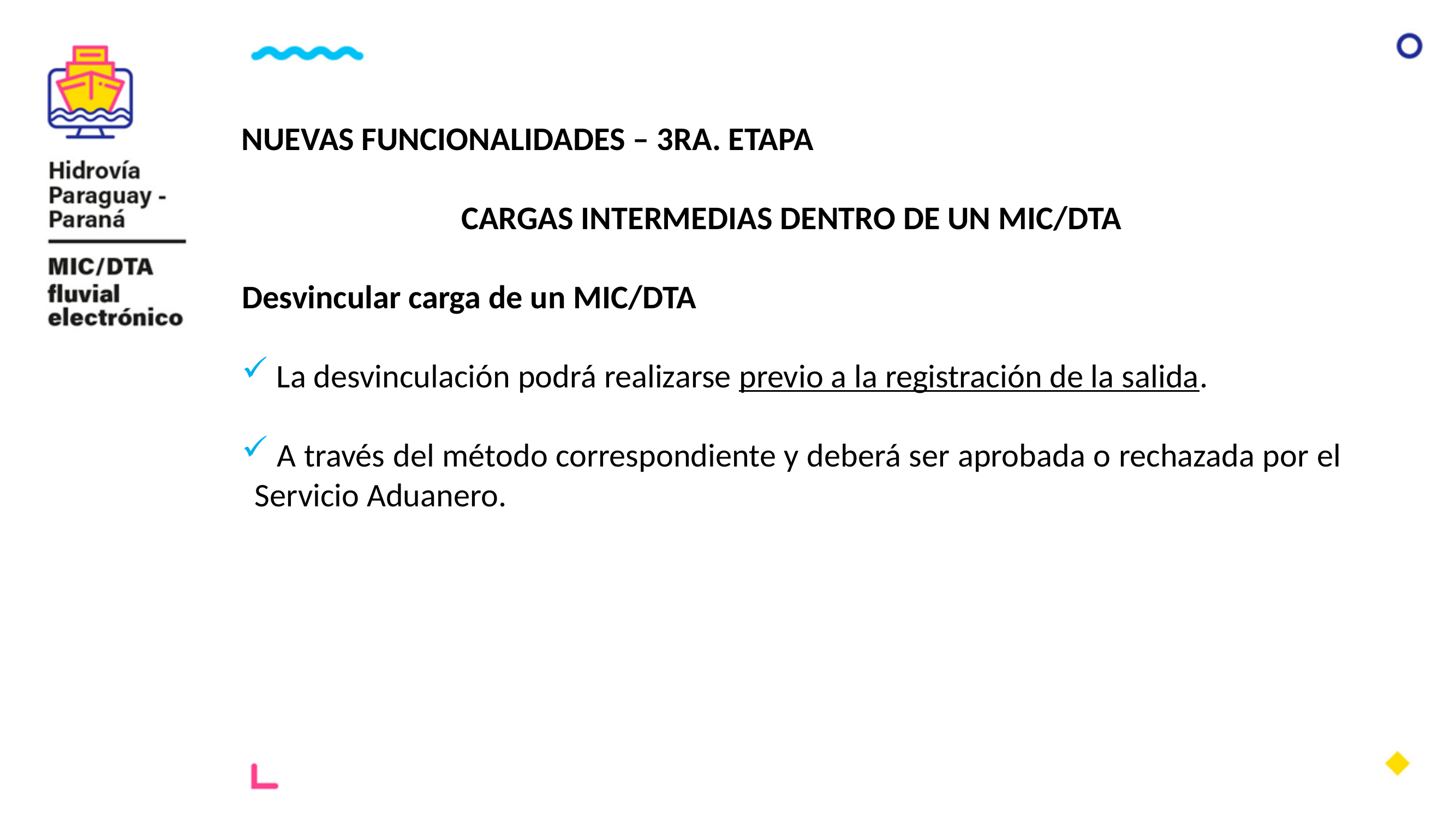

NUEVAS FUNCIONALIDADES – 3RA. ETAPA

CARGAS INTERMEDIAS DENTRO DE UN MIC/DTA

Desvincular carga de un MIC/DTA

 La desvinculación podrá realizarse previo a la registración de la salida.

 A través del método correspondiente y deberá ser aprobada o rechazada por el Servicio Aduanero.